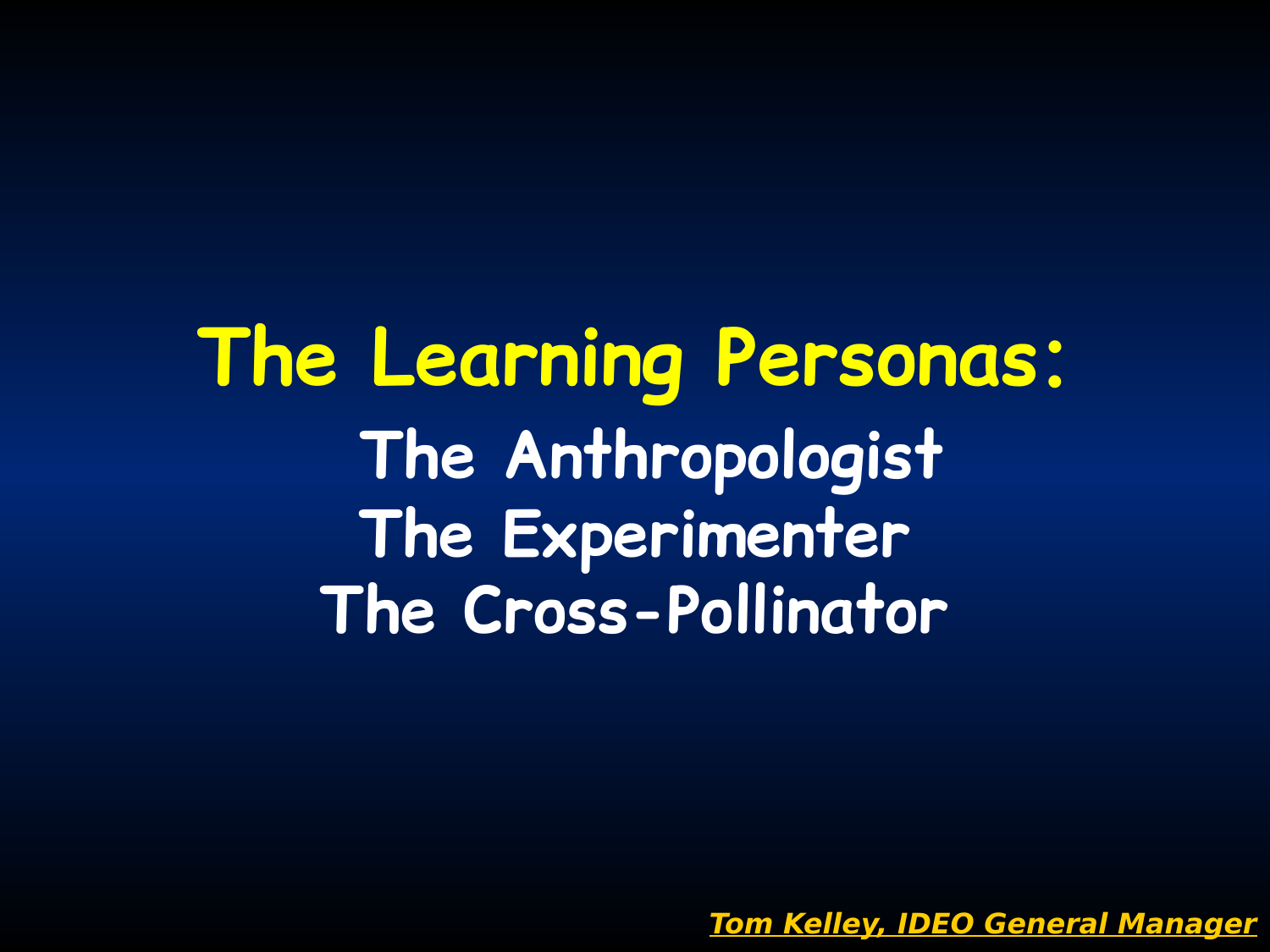

The Learning Personas:
 The Anthropologist
 The Experimenter
The Cross-Pollinator
Tom Kelley, IDEO General Manager